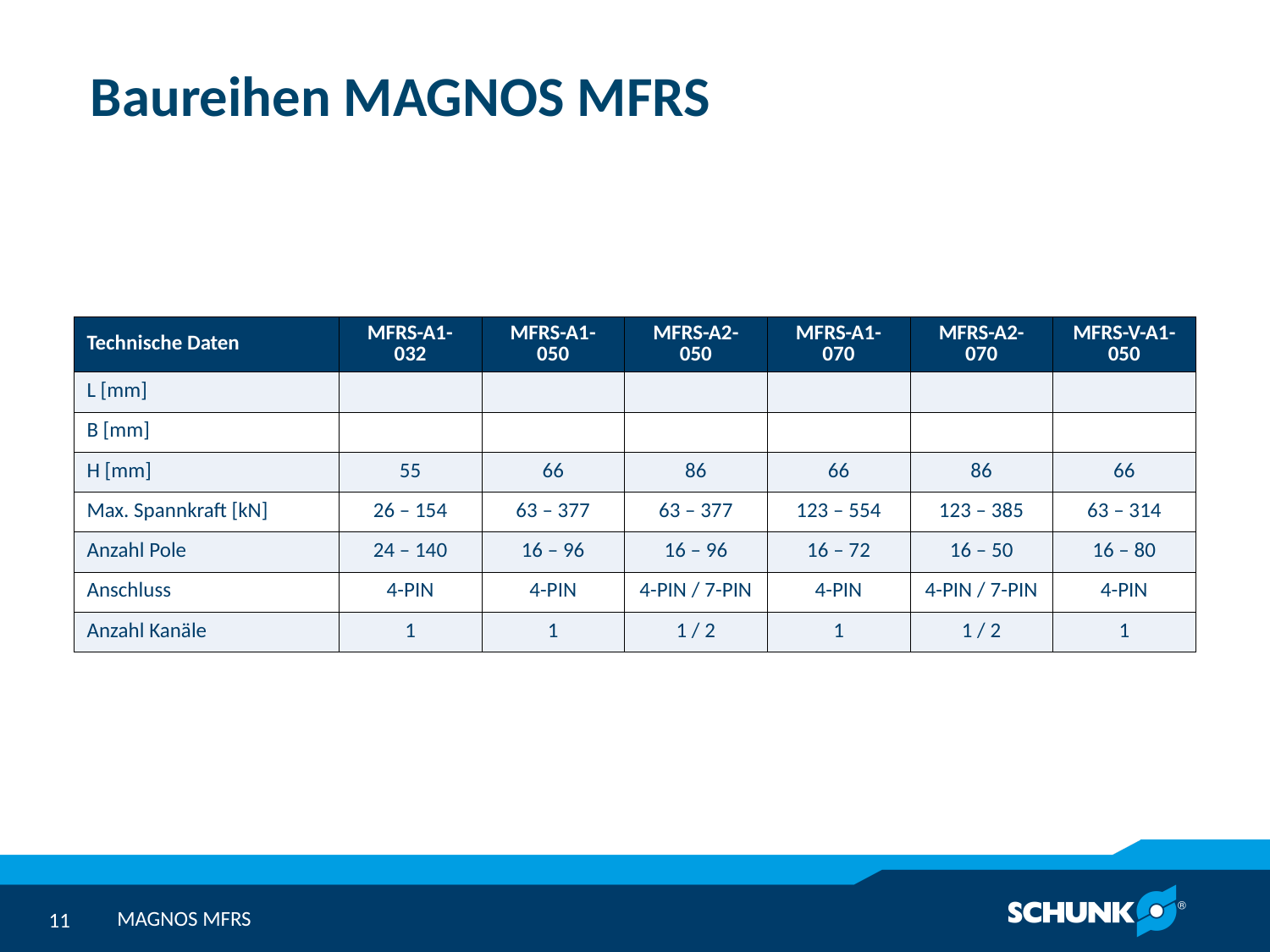

# Baureihen MAGNOS MFRS
| Technische Daten | MFRS-A1-032 | MFRS-A1-050 | MFRS-A2-050 | MFRS-A1-070 | MFRS-A2-070 | MFRS-V-A1-050 |
| --- | --- | --- | --- | --- | --- | --- |
| L [mm] |  |  |  |  |  |  |
| B [mm] |  |  |  |  |  |  |
| H [mm] | 55 | 66 | 86 | 66 | 86 | 66 |
| Max. Spannkraft [kN] | 26 – 154 | 63 – 377 | 63 – 377 | 123 – 554 | 123 – 385 | 63 – 314 |
| Anzahl Pole | 24 – 140 | 16 – 96 | 16 – 96 | 16 – 72 | 16 – 50 | 16 – 80 |
| Anschluss | 4-PIN | 4-PIN | 4-PIN / 7-PIN | 4-PIN | 4-PIN / 7-PIN | 4-PIN |
| Anzahl Kanäle | 1 | 1 | 1 / 2 | 1 | 1 / 2 | 1 |
MAGNOS MFRS